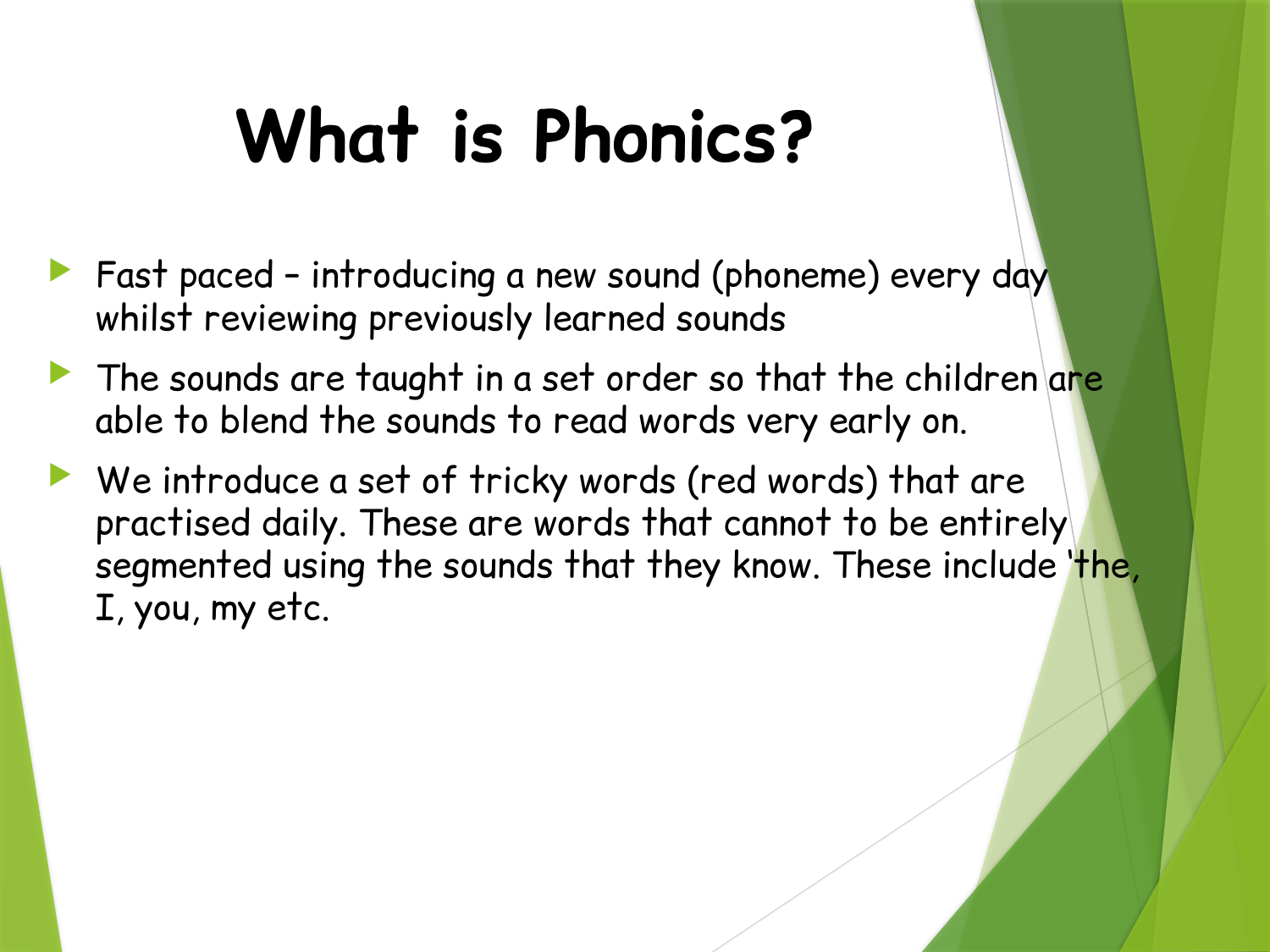

# What is Phonics?
Fast paced – introducing a new sound (phoneme) every day whilst reviewing previously learned sounds
The sounds are taught in a set order so that the children are able to blend the sounds to read words very early on.
We introduce a set of tricky words (red words) that are practised daily. These are words that cannot to be entirely segmented using the sounds that they know. These include ‘the, I, you, my etc.